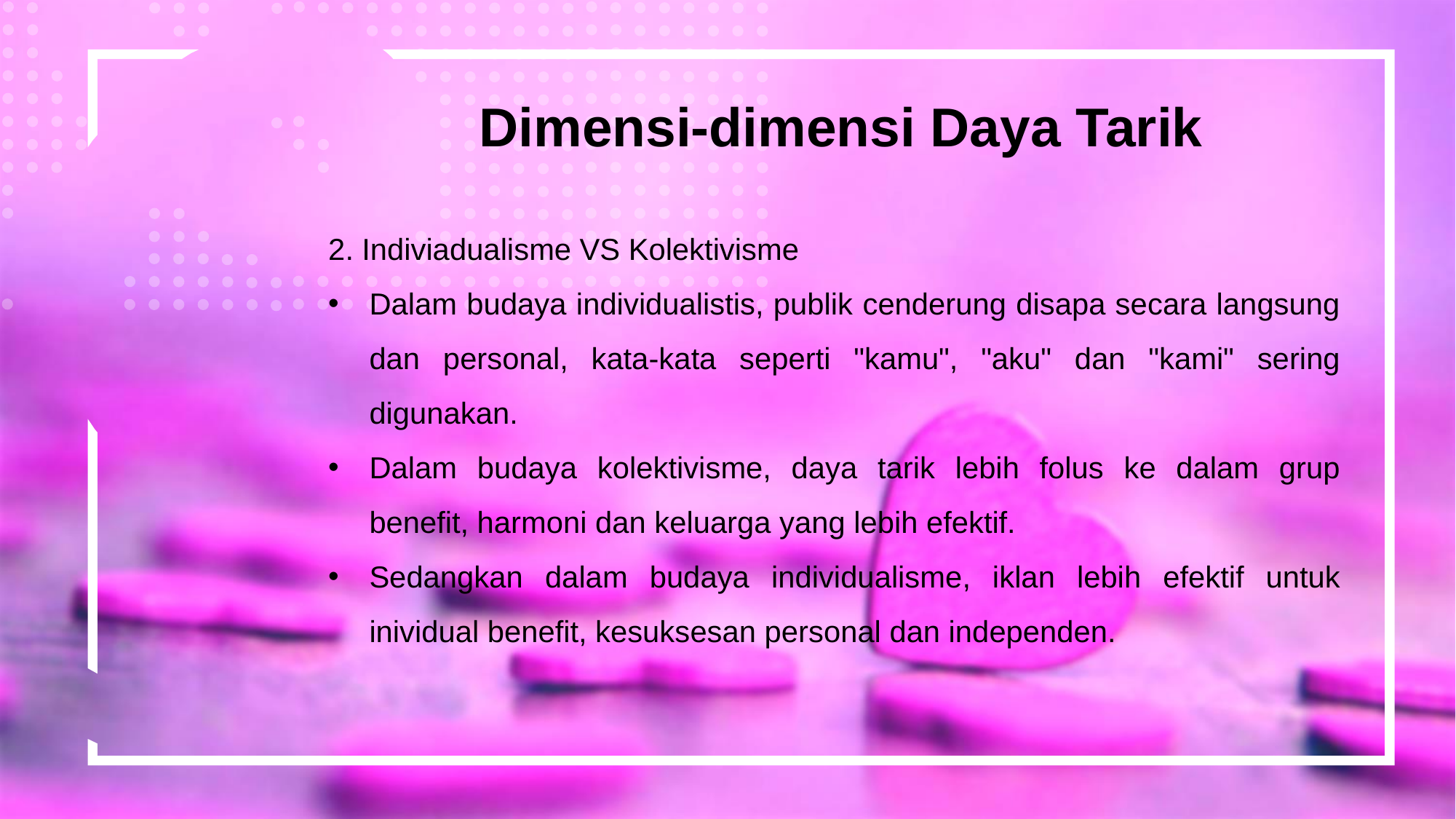

Dimensi-dimensi Daya Tarik
2. Indiviadualisme VS Kolektivisme
Dalam budaya individualistis, publik cenderung disapa secara langsung dan personal, kata-kata seperti "kamu", "aku" dan "kami" sering digunakan.
Dalam budaya kolektivisme, daya tarik lebih folus ke dalam grup benefit, harmoni dan keluarga yang lebih efektif.
Sedangkan dalam budaya individualisme, iklan lebih efektif untuk inividual benefit, kesuksesan personal dan independen.